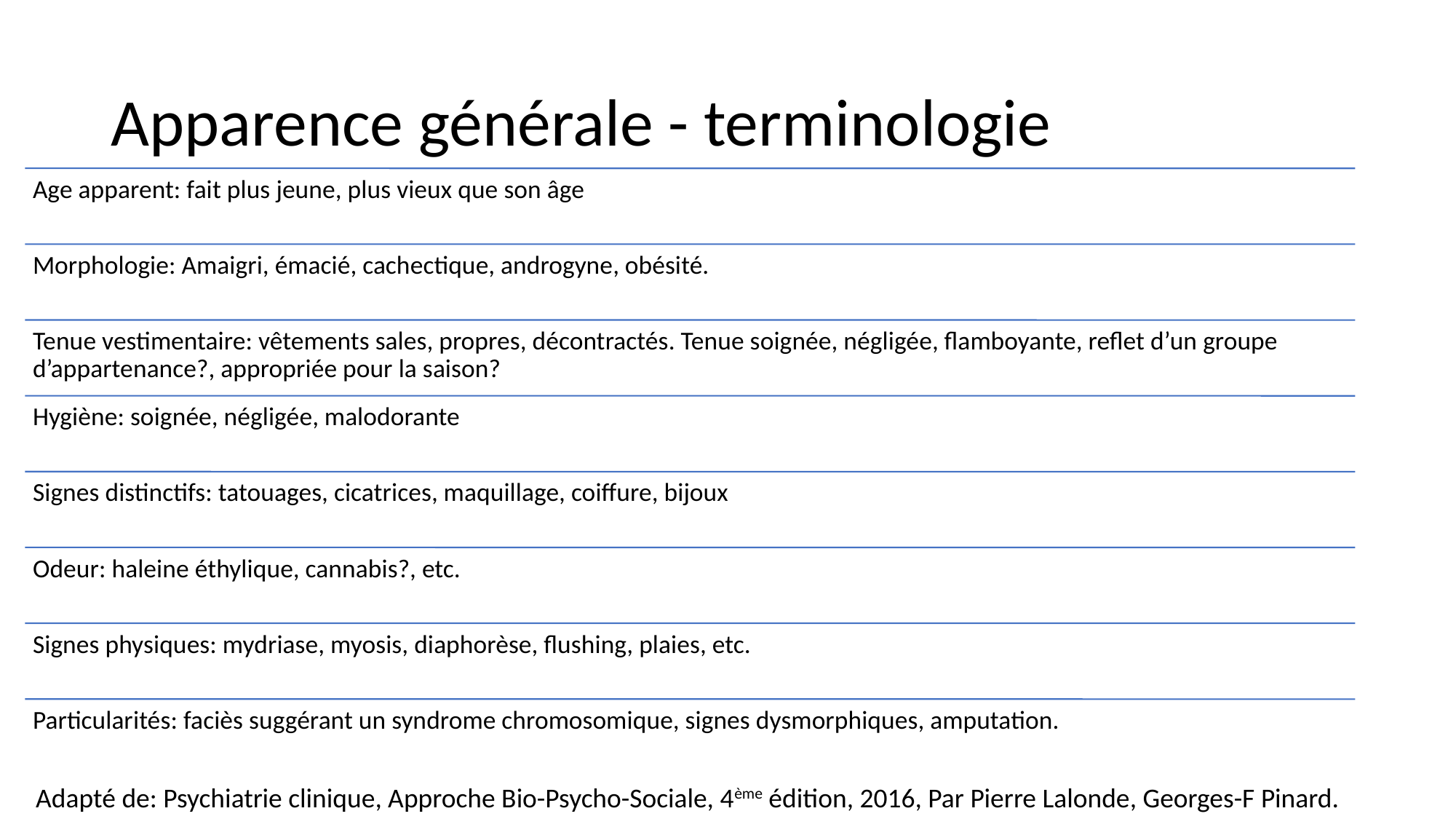

# Apparence générale - terminologie
Age apparent: fait plus jeune, plus vieux que son âge
Morphologie: Amaigri, émacié, cachectique, androgyne, obésité.
Tenue vestimentaire: vêtements sales, propres, décontractés. Tenue soignée, négligée, flamboyante, reflet d’un groupe d’appartenance?, appropriée pour la saison?
Hygiène: soignée, négligée, malodorante
Signes distinctifs: tatouages, cicatrices, maquillage, coiffure, bijoux
Odeur: haleine éthylique, cannabis?, etc.
Signes physiques: mydriase, myosis, diaphorèse, flushing, plaies, etc.
Particularités: faciès suggérant un syndrome chromosomique, signes dysmorphiques, amputation.
Adapté de: Psychiatrie clinique, Approche Bio-Psycho-Sociale, 4ème édition, 2016, Par Pierre Lalonde, Georges-F Pinard.